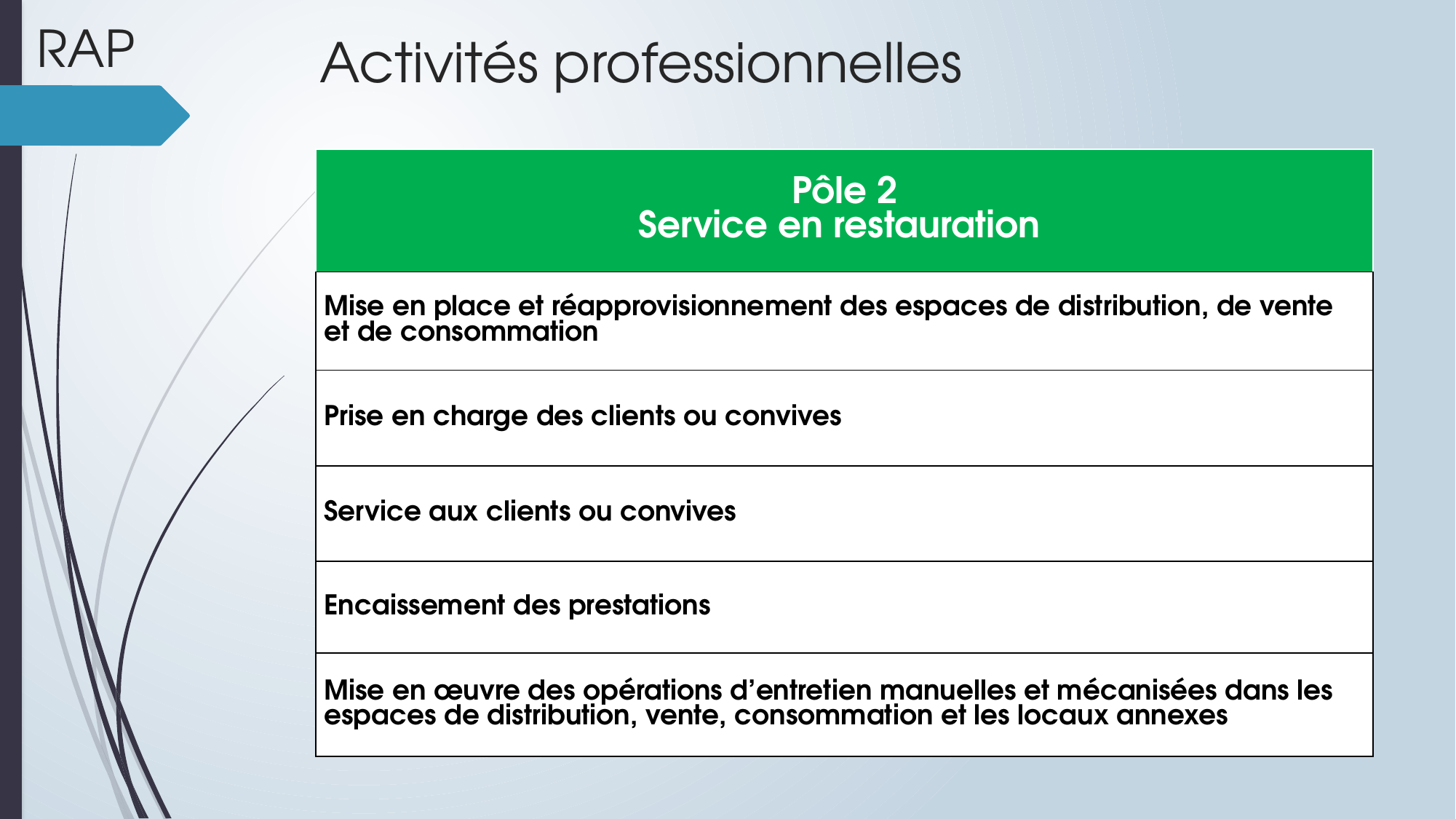

# RAP
Activités professionnelles
| Pôle 2 Service en restauration |
| --- |
| Mise en place et réapprovisionnement des espaces de distribution, de vente et de consommation |
| Prise en charge des clients ou convives |
| Service aux clients ou convives |
| Encaissement des prestations |
| Mise en œuvre des opérations d’entretien manuelles et mécanisées dans les espaces de distribution, vente, consommation et les locaux annexes |